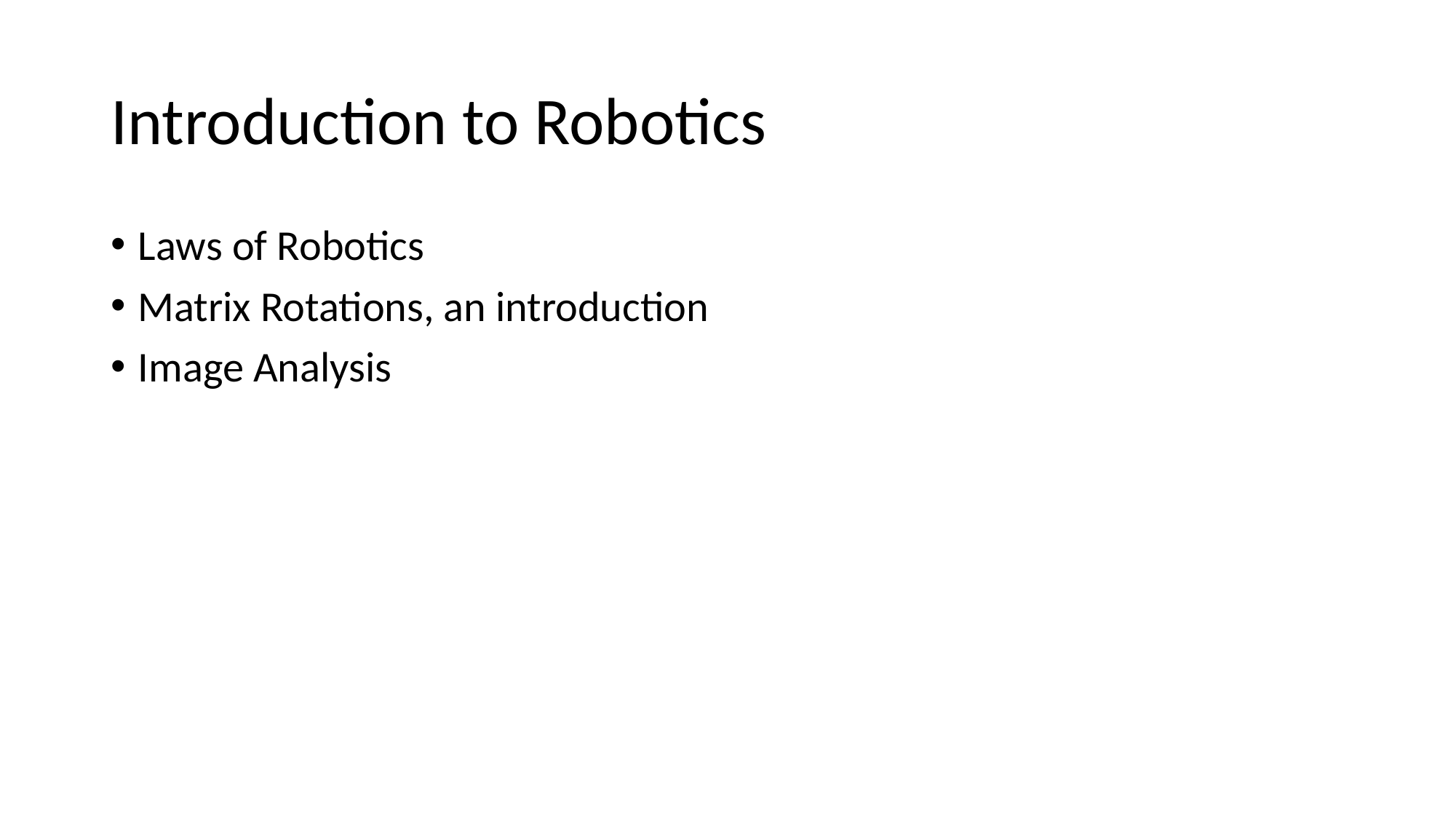

# Introduction to Robotics
Laws of Robotics
Matrix Rotations, an introduction
Image Analysis